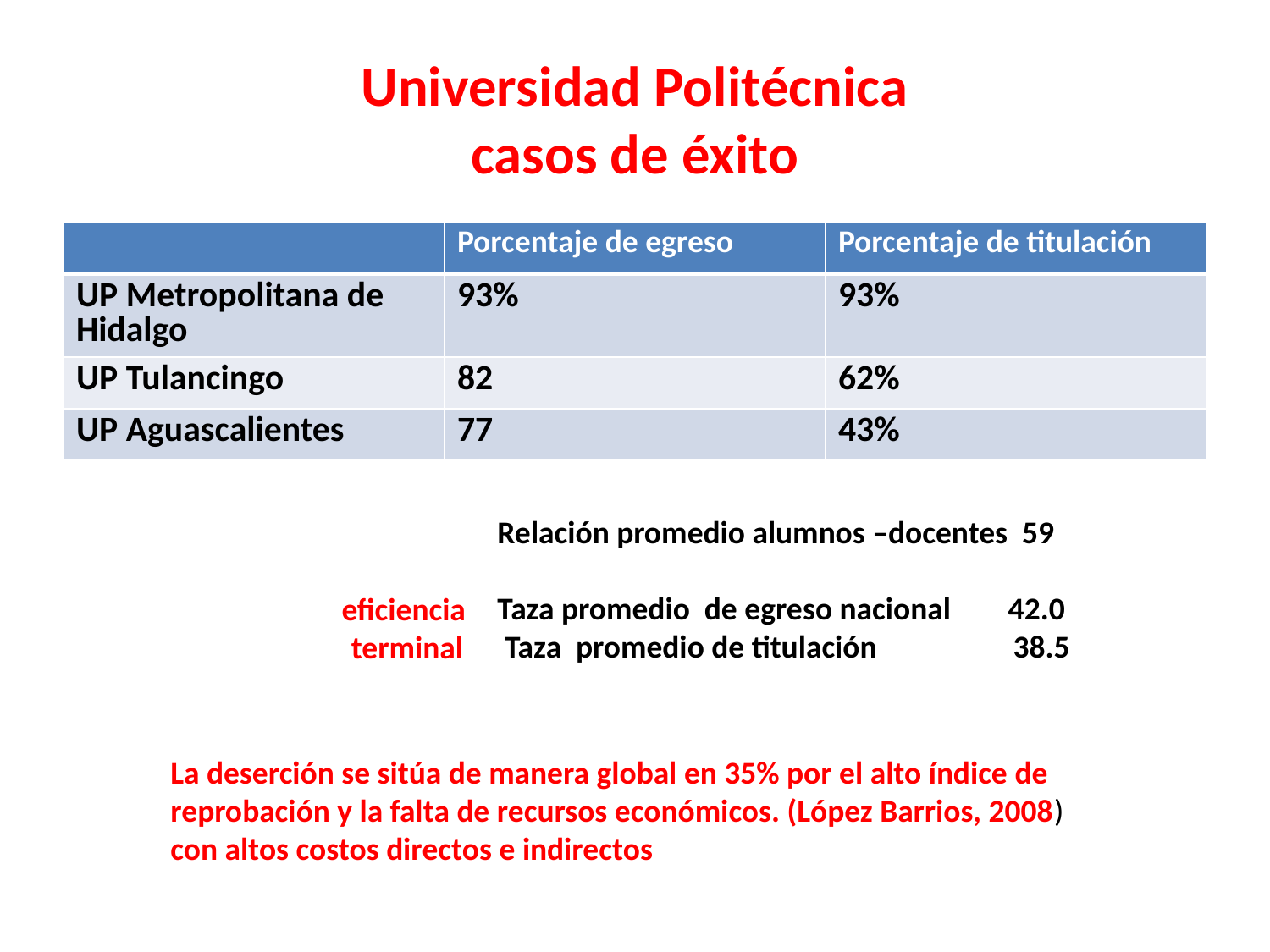

# Universidad Politécnica casos de éxito
|  | Porcentaje de egreso | Porcentaje de titulación |
| --- | --- | --- |
| UP Metropolitana de Hidalgo | 93% | 93% |
| UP Tulancingo | 82 | 62% |
| UP Aguascalientes | 77 | 43% |
Relación promedio alumnos –docentes  59

Taza promedio  de egreso nacional        42.0
 Taza  promedio de titulación                   38.5
	eficiencia
                   terminal
La deserción se sitúa de manera global en 35% por el alto índice de
reprobación y la falta de recursos económicos. (López Barrios, 2008)
con altos costos directos e indirectos